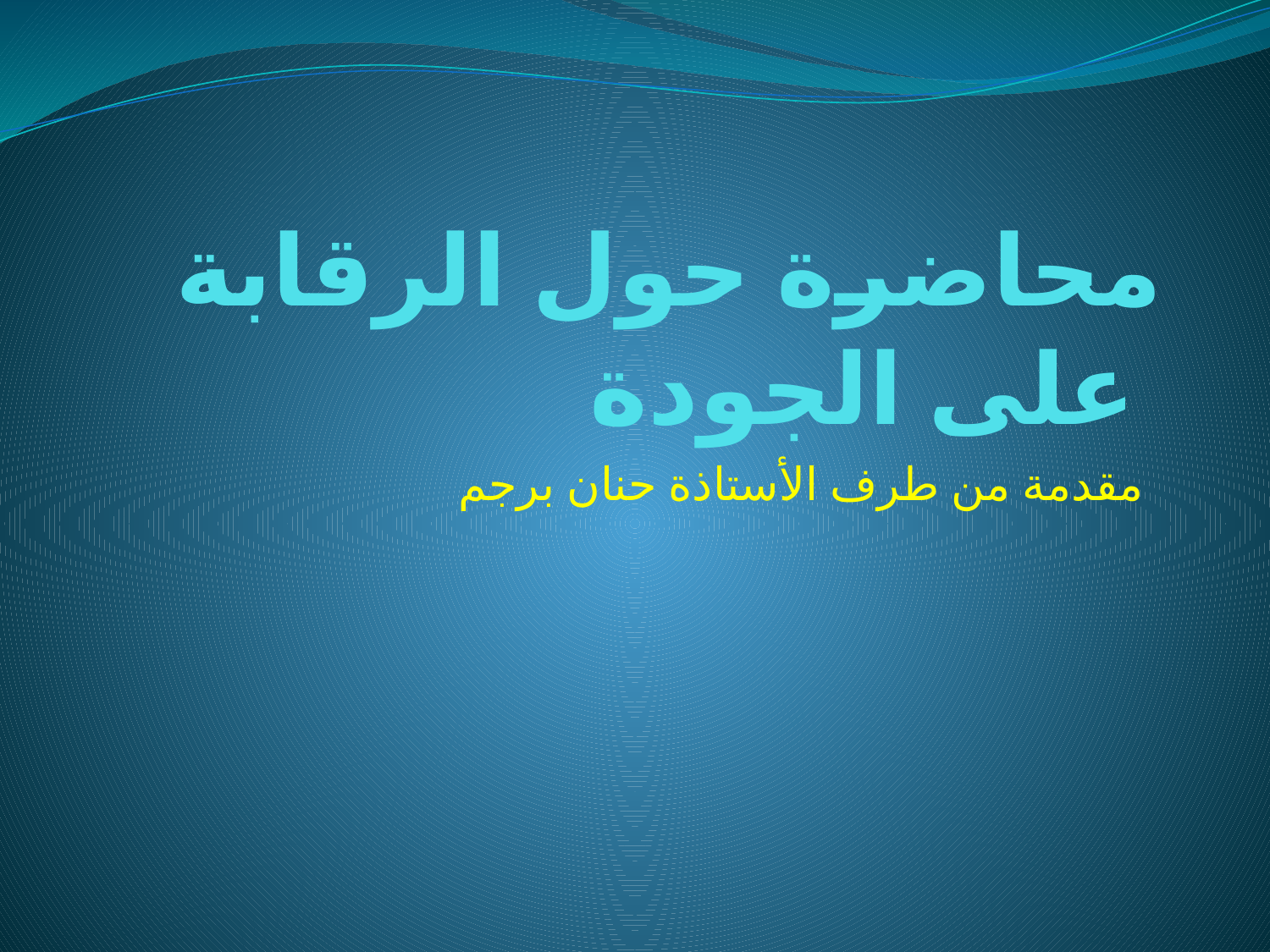

# محاضرة حول الرقابة على الجودة
مقدمة من طرف الأستاذة حنان برجم